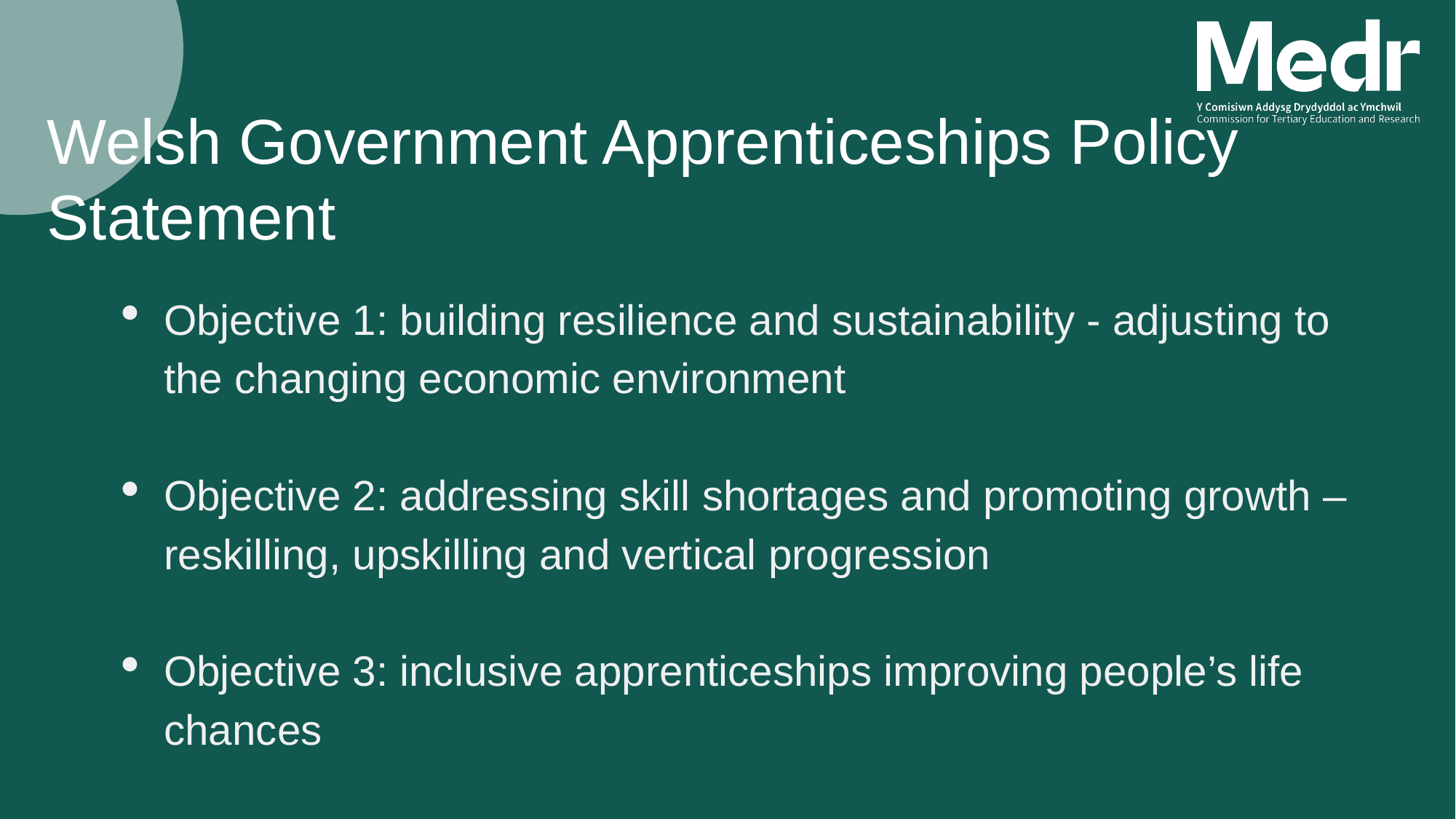

Welsh Government Apprenticeships Policy Statement

Objective 1: building resilience and sustainability - adjusting to the changing economic environment

Objective 2: addressing skill shortages and promoting growth – reskilling, upskilling and vertical progression

Objective 3: inclusive apprenticeships improving people’s life chances